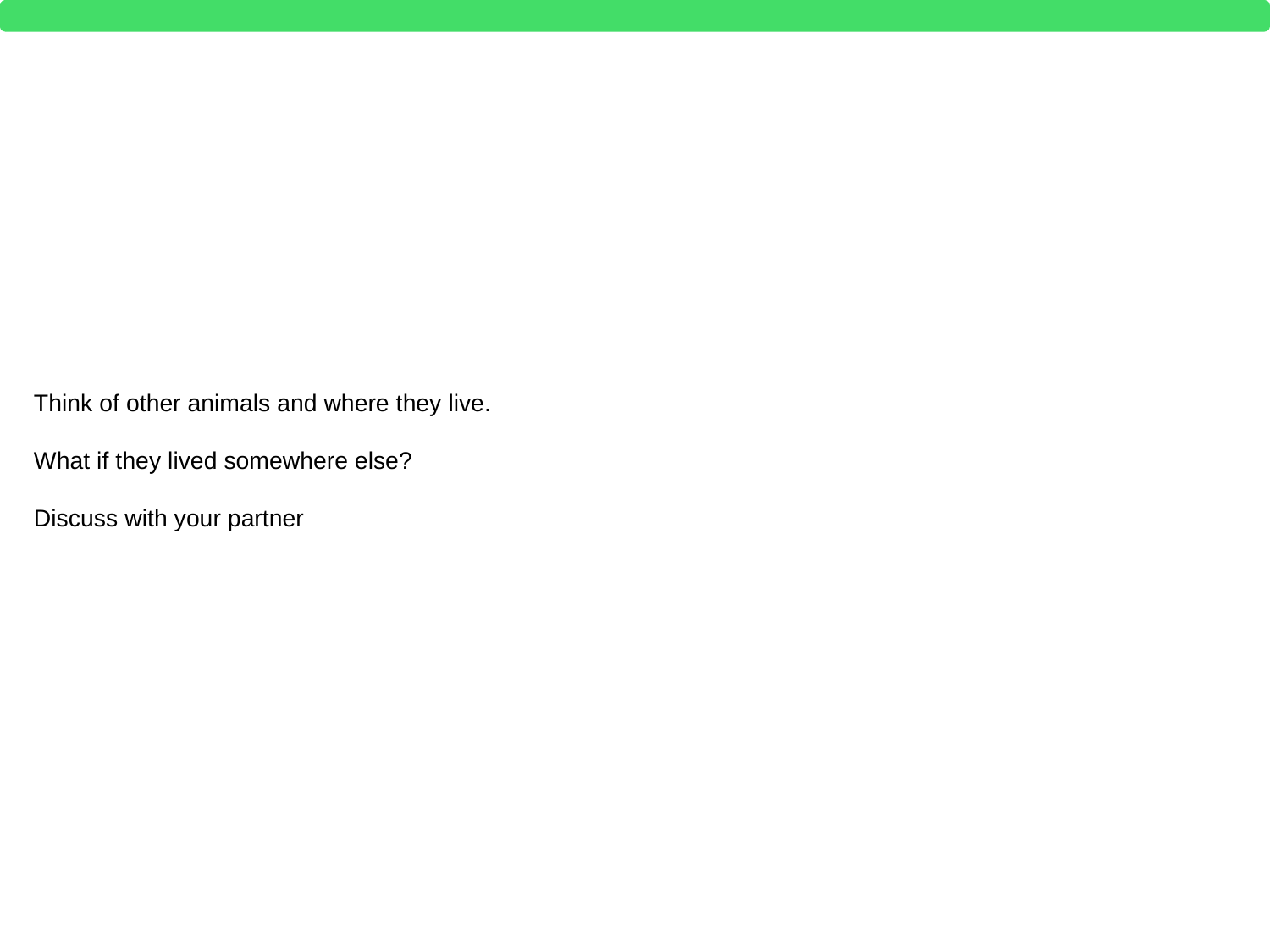

# Think of other animals and where they live. What if they lived somewhere else? Discuss with your partner